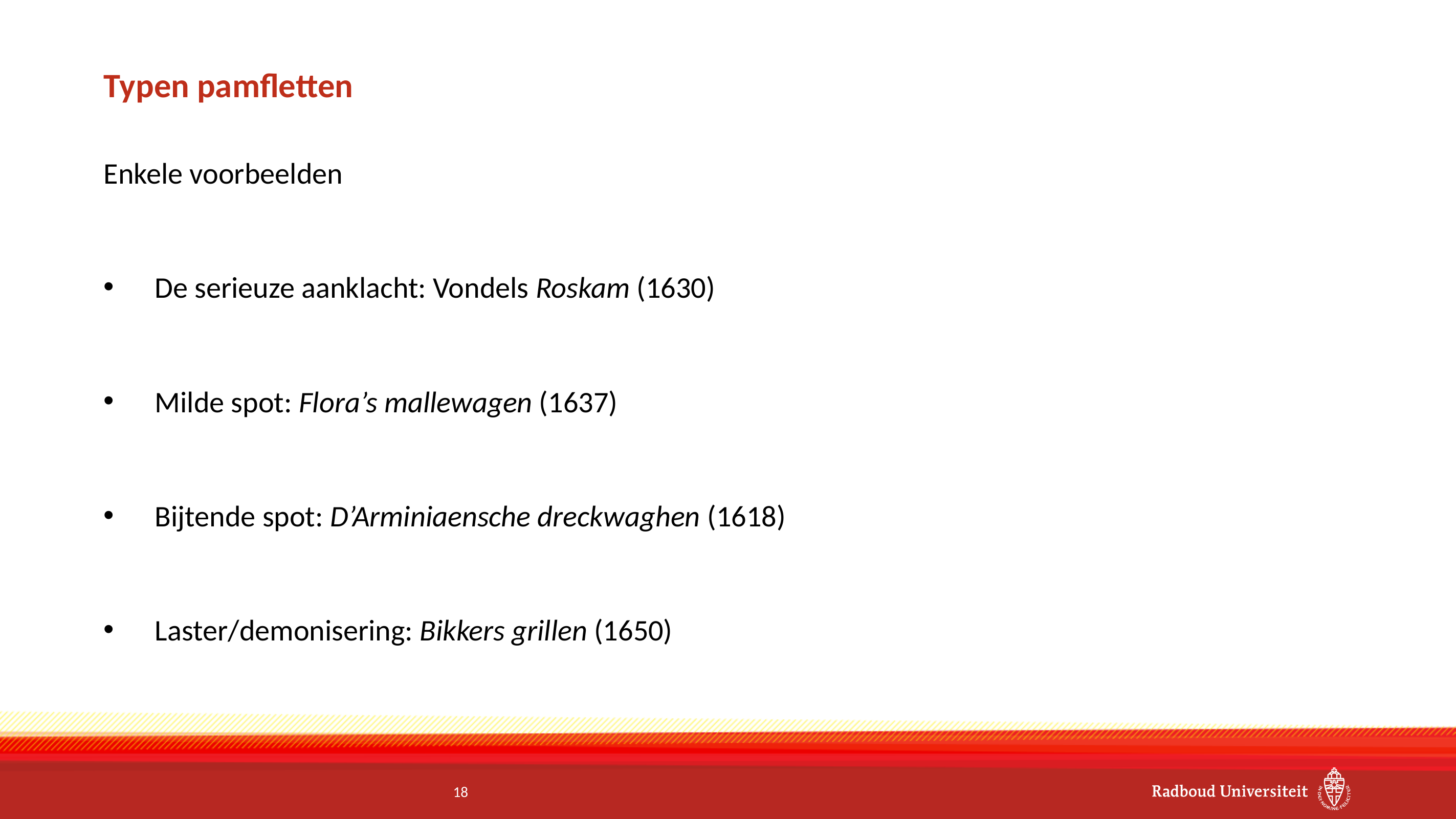

# Typen pamfletten
Enkele voorbeelden

De serieuze aanklacht: Vondels Roskam (1630)

Milde spot: Flora’s mallewagen (1637)

Bijtende spot: D’Arminiaensche dreckwaghen (1618)

Laster/demonisering: Bikkers grillen (1650)
18